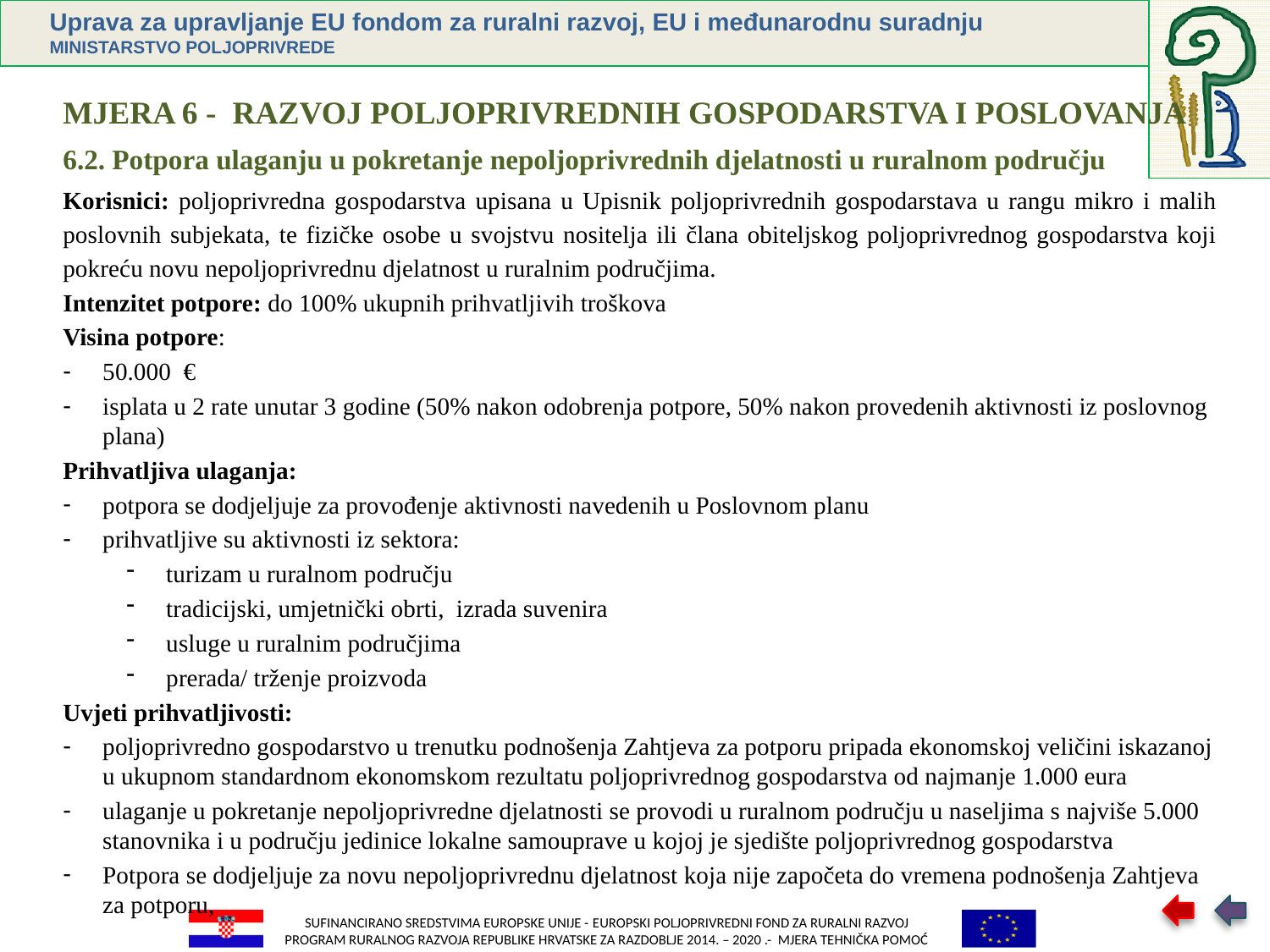

MJERA 6 -  RAZVOJ POLJOPRIVREDNIH GOSPODARSTVA I POSLOVANJA
6.2. Potpora ulaganju u pokretanje nepoljoprivrednih djelatnosti u ruralnom području
Korisnici: poljoprivredna gospodarstva upisana u Upisnik poljoprivrednih gospodarstava u rangu mikro i malih poslovnih subjekata, te fizičke osobe u svojstvu nositelja ili člana obiteljskog poljoprivrednog gospodarstva koji pokreću novu nepoljoprivrednu djelatnost u ruralnim područjima.
Intenzitet potpore: do 100% ukupnih prihvatljivih troškova
Visina potpore:
50.000  €
isplata u 2 rate unutar 3 godine (50% nakon odobrenja potpore, 50% nakon provedenih aktivnosti iz poslovnog plana)
Prihvatljiva ulaganja:
potpora se dodjeljuje za provođenje aktivnosti navedenih u Poslovnom planu
prihvatljive su aktivnosti iz sektora:
turizam u ruralnom području
tradicijski, umjetnički obrti,  izrada suvenira
usluge u ruralnim područjima
prerada/ trženje proizvoda
Uvjeti prihvatljivosti:
poljoprivredno gospodarstvo u trenutku podnošenja Zahtjeva za potporu pripada ekonomskoj veličini iskazanoj u ukupnom standardnom ekonomskom rezultatu poljoprivrednog gospodarstva od najmanje 1.000 eura
ulaganje u pokretanje nepoljoprivredne djelatnosti se provodi u ruralnom području u naseljima s najviše 5.000 stanovnika i u području jedinice lokalne samouprave u kojoj je sjedište poljoprivrednog gospodarstva
Potpora se dodjeljuje za novu nepoljoprivrednu djelatnost koja nije započeta do vremena podnošenja Zahtjeva za potporu,